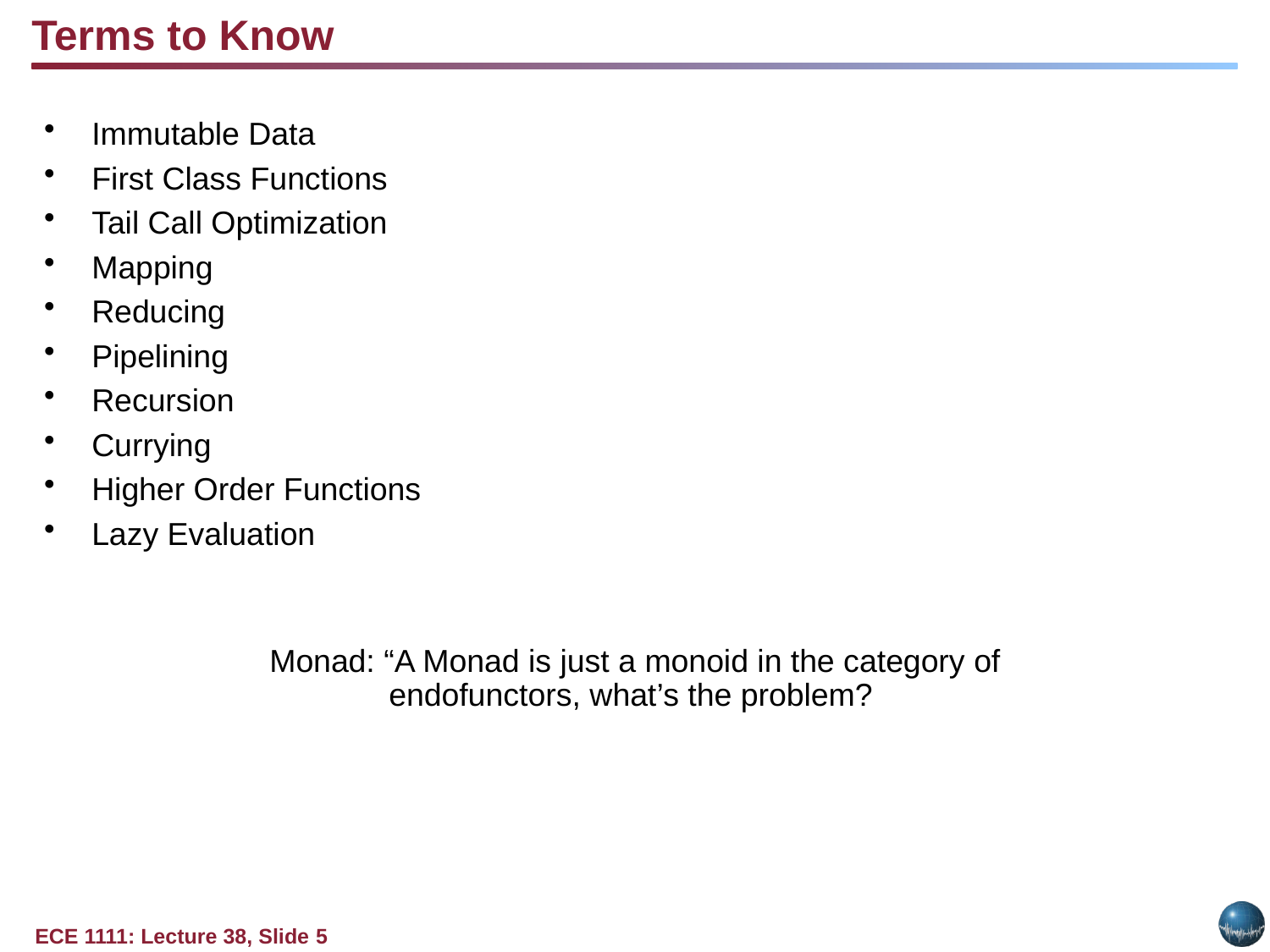

Terms to Know
Immutable Data
First Class Functions
Tail Call Optimization
Mapping
Reducing
Pipelining
Recursion
Currying
Higher Order Functions
Lazy Evaluation

Monad: “A Monad is just a monoid in the category of endofunctors, what’s the problem?